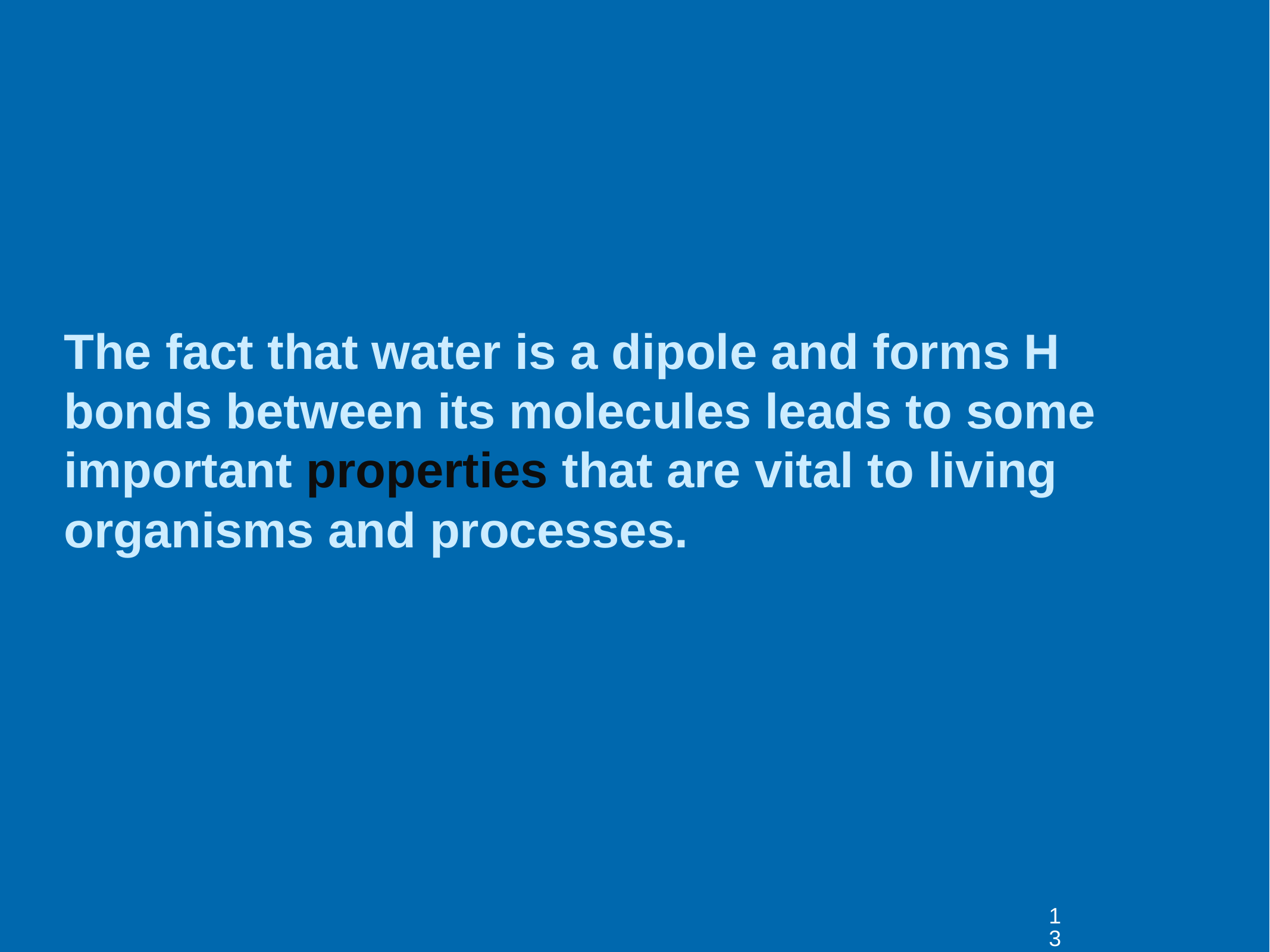

# The fact that water is a dipole and forms H bonds between its molecules leads to some important properties that are vital to living organisms and processes.
13